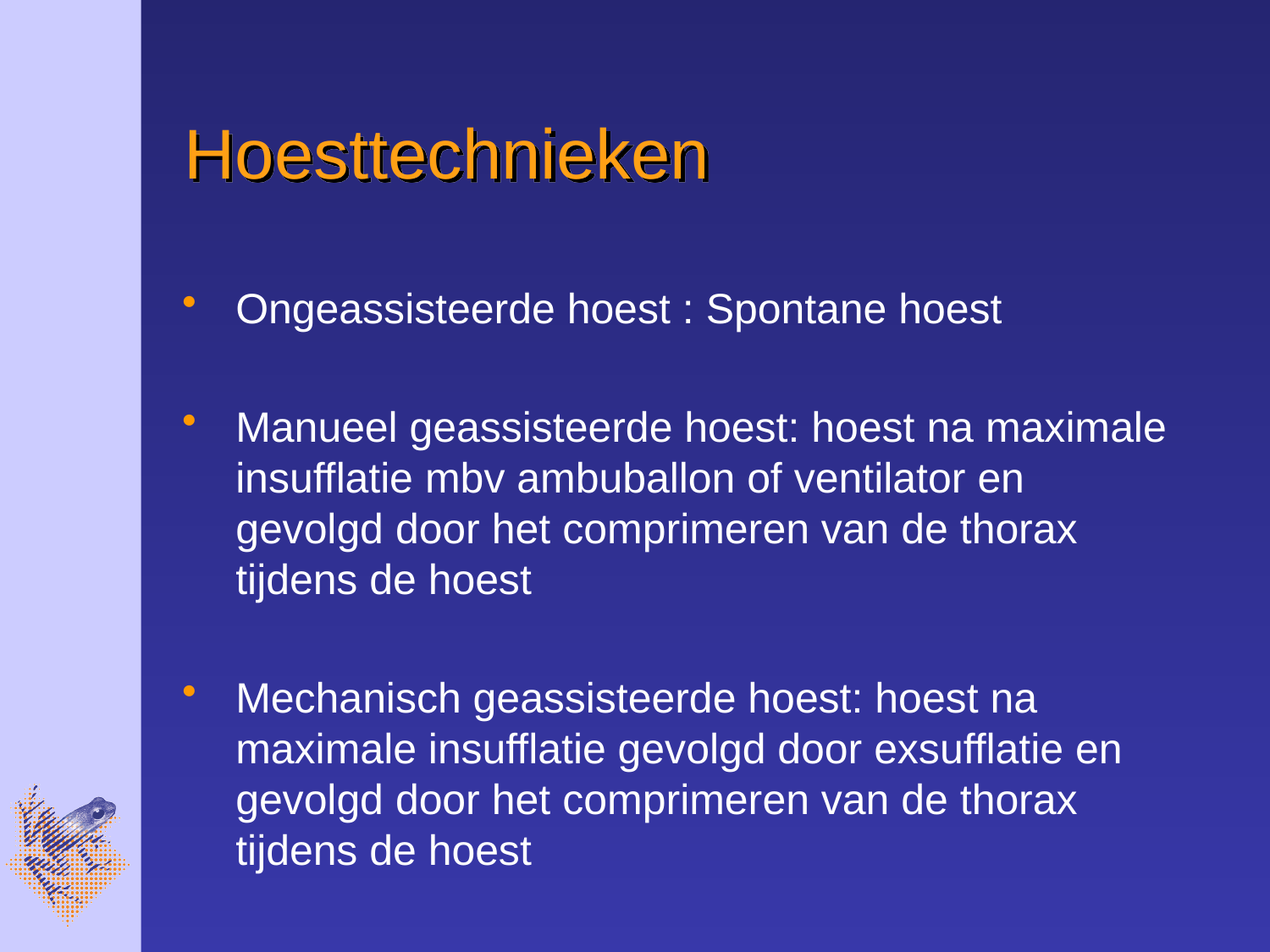

# Hoesttechnieken
Ongeassisteerde hoest : Spontane hoest

Manueel geassisteerde hoest: hoest na maximale insufflatie mbv ambuballon of ventilator en gevolgd door het comprimeren van de thorax tijdens de hoest

Mechanisch geassisteerde hoest: hoest na maximale insufflatie gevolgd door exsufflatie en gevolgd door het comprimeren van de thorax tijdens de hoest